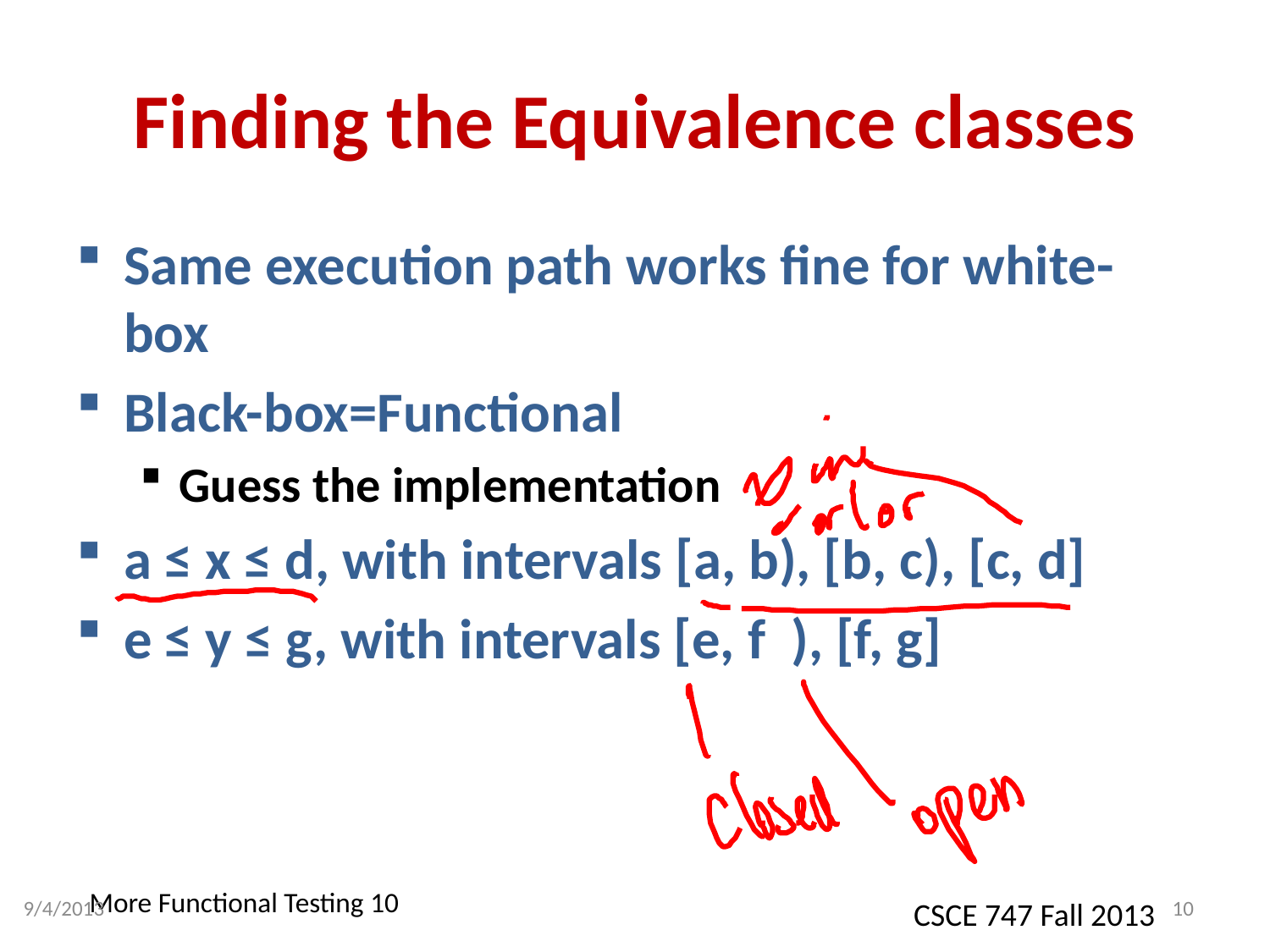

# Finding the Equivalence classes
Same execution path works fine for white-box
Black-box=Functional
Guess the implementation
a ≤ x ≤ d, with intervals [a, b), [b, c), [c, d]
e ≤ y ≤ g, with intervals [e, f  ), [f, g]

9/4/2013

10